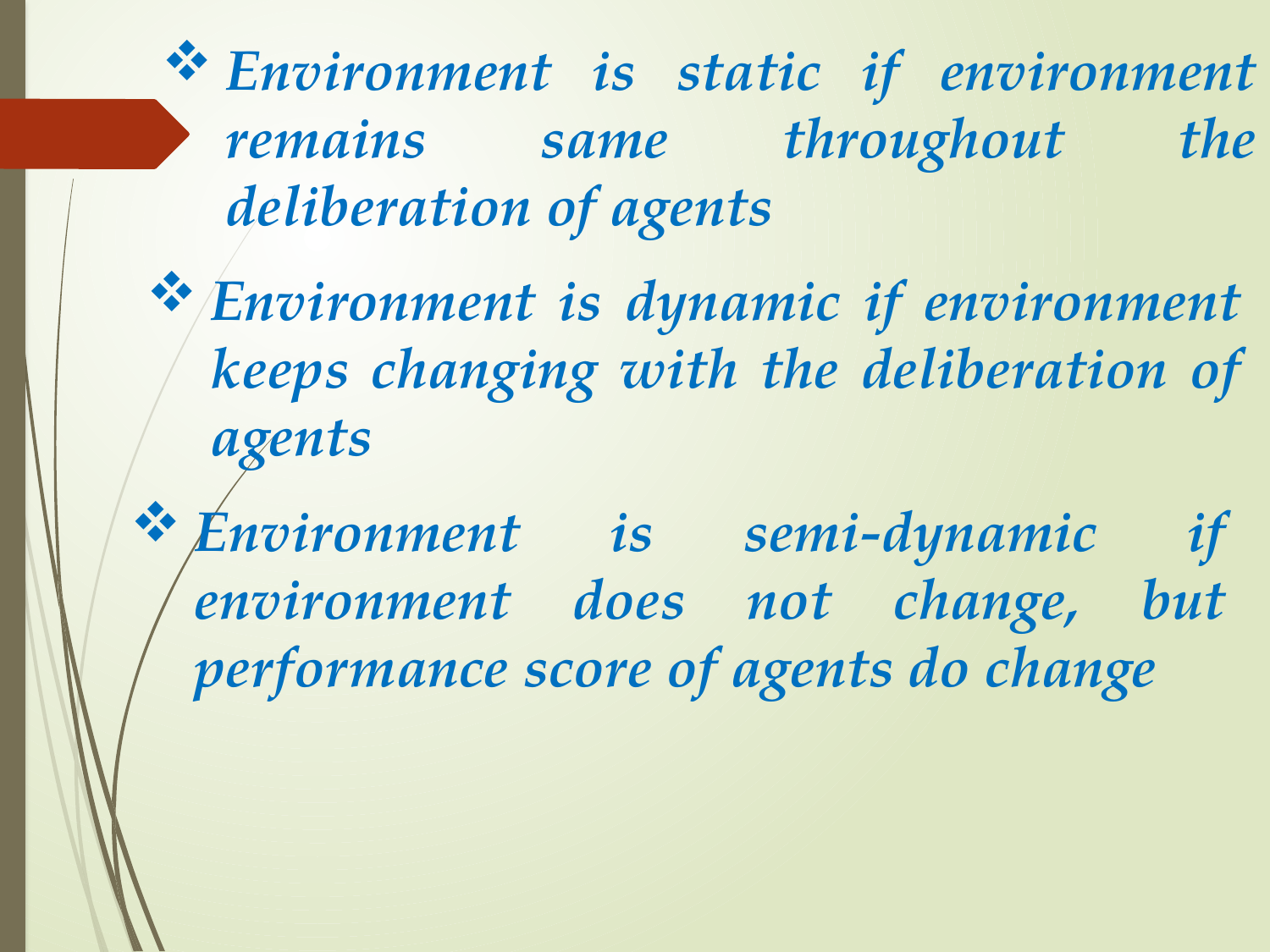

Environment is static if environment remains same throughout the deliberation of agents
Environment is dynamic if environment keeps changing with the deliberation of agents
Environment is semi-dynamic if environment does not change, but performance score of agents do change